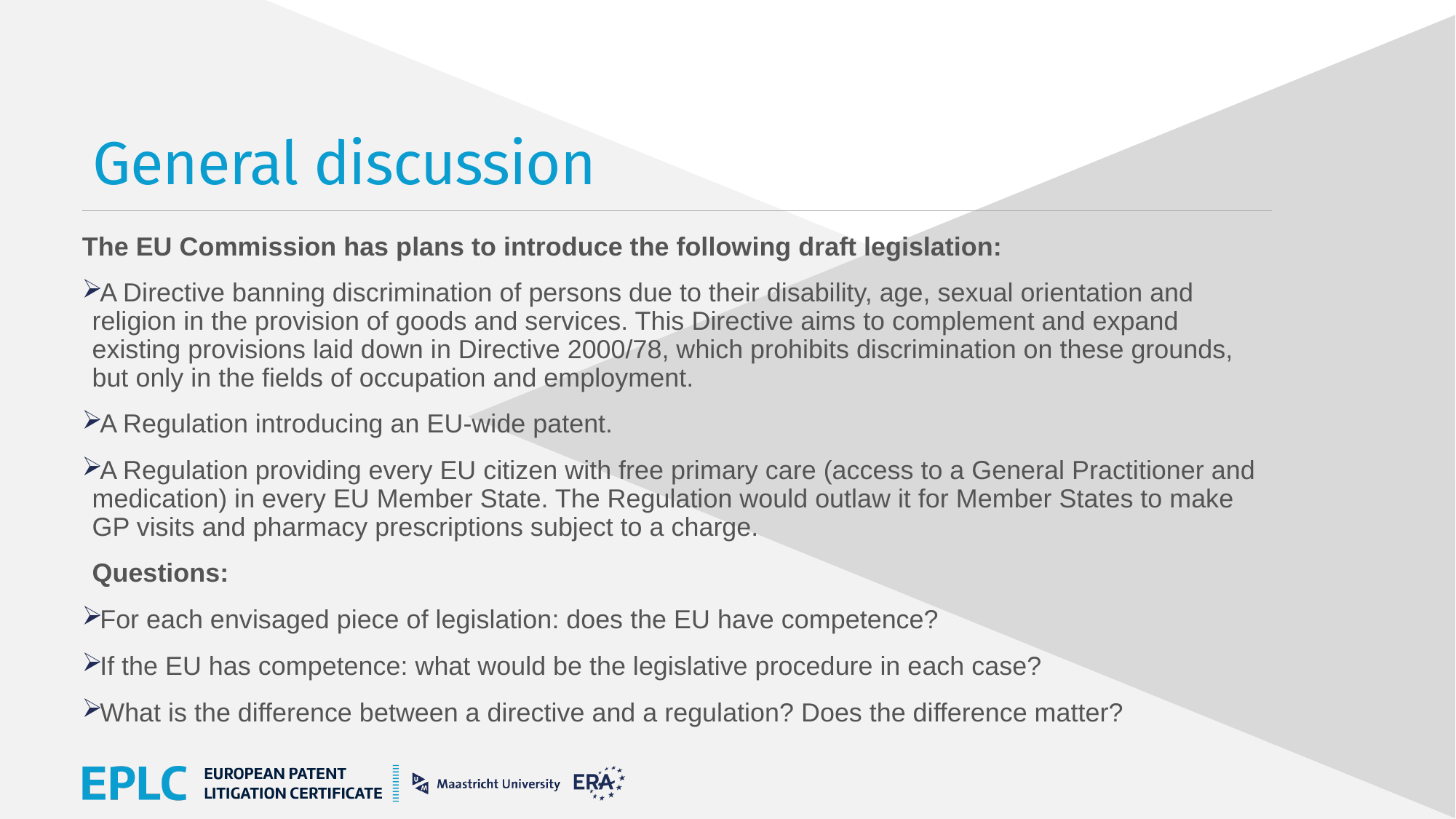

# General discussion
The EU Commission has plans to introduce the following draft legislation:
A Directive banning discrimination of persons due to their disability, age, sexual orientation and religion in the provision of goods and services. This Directive aims to complement and expand existing provisions laid down in Directive 2000/78, which prohibits discrimination on these grounds, but only in the fields of occupation and employment.
A Regulation introducing an EU-wide patent.
A Regulation providing every EU citizen with free primary care (access to a General Practitioner and medication) in every EU Member State. The Regulation would outlaw it for Member States to make GP visits and pharmacy prescriptions subject to a charge.
Questions:
For each envisaged piece of legislation: does the EU have competence?
If the EU has competence: what would be the legislative procedure in each case?
What is the difference between a directive and a regulation? Does the difference matter?